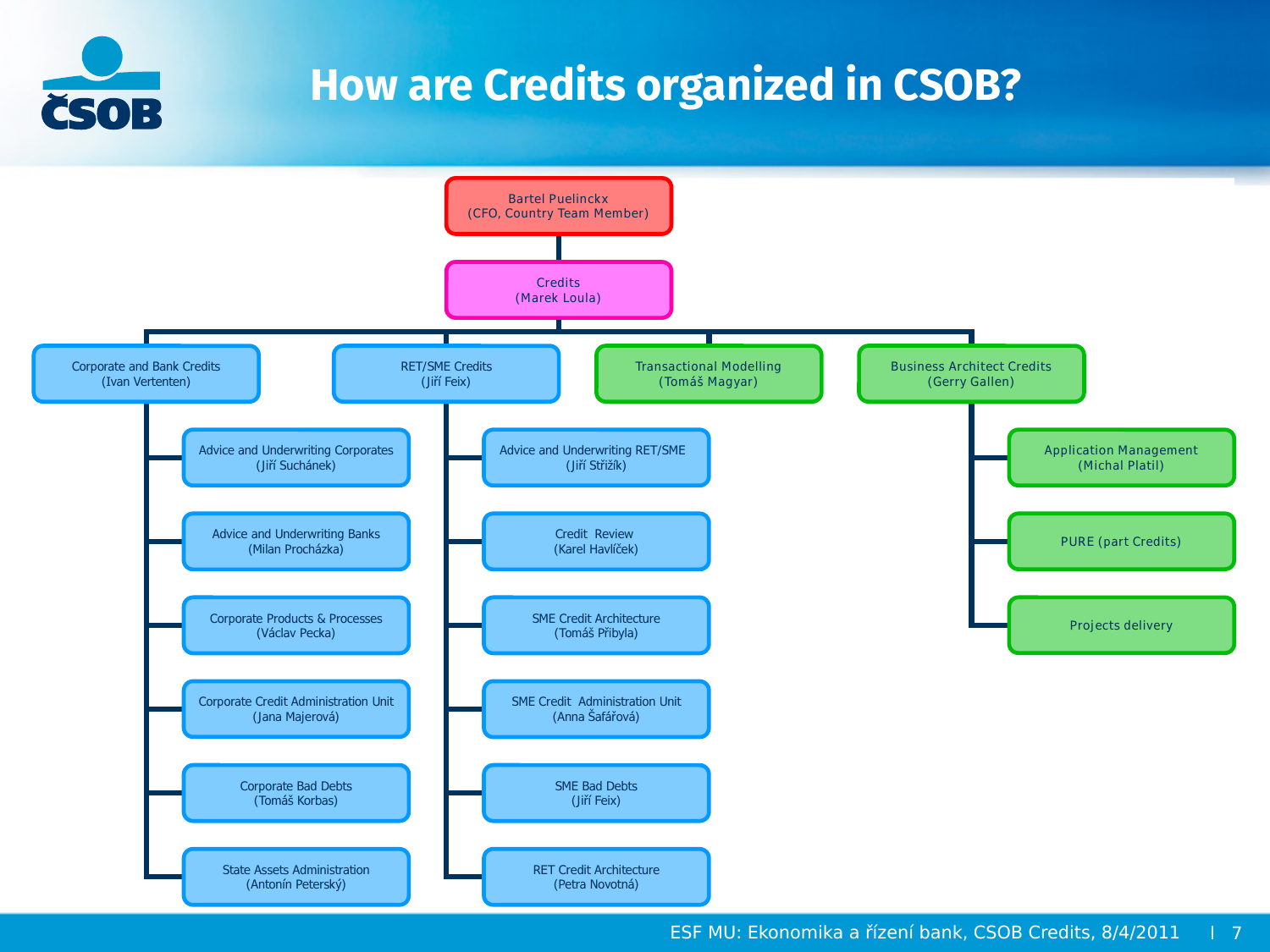

# How are Credits organized in CSOB?

Bartel Puelinckx
(CFO, Country Team Member)
Credits
(Marek Loula)
Corporate and Bank Credits
(Ivan Vertenten)
RET/SME Credits
(Jiří Feix)
Transactional Modelling
(Tomáš Magyar)
Business Architect Credits
(Gerry Gallen)
Advice and Underwriting Corporates
(Jiří Suchánek)
Advice and Underwriting RET/SME
(Jiří Střižík)
Application Management
(Michal Platil)
Advice and Underwriting Banks
(Milan Procházka)
Credit  Review
(Karel Havlíček)
PURE (part Credits)
Corporate Products & Processes
(Václav Pecka)
SME Credit Architecture
(Tomáš Přibyla)
Projects delivery
Corporate Credit Administration Unit
(Jana Majerová)
SME Credit  Administration Unit
(Anna Šafářová)
Corporate Bad Debts
(Tomáš Korbas)
SME Bad Debts
(Jiří Feix)
State Assets Administration
(Antonín Peterský)
RET Credit Architecture
(Petra Novotná)
ESF MU: Ekonomika a řízení bank, CSOB Credits, 8/4/2011
l   7